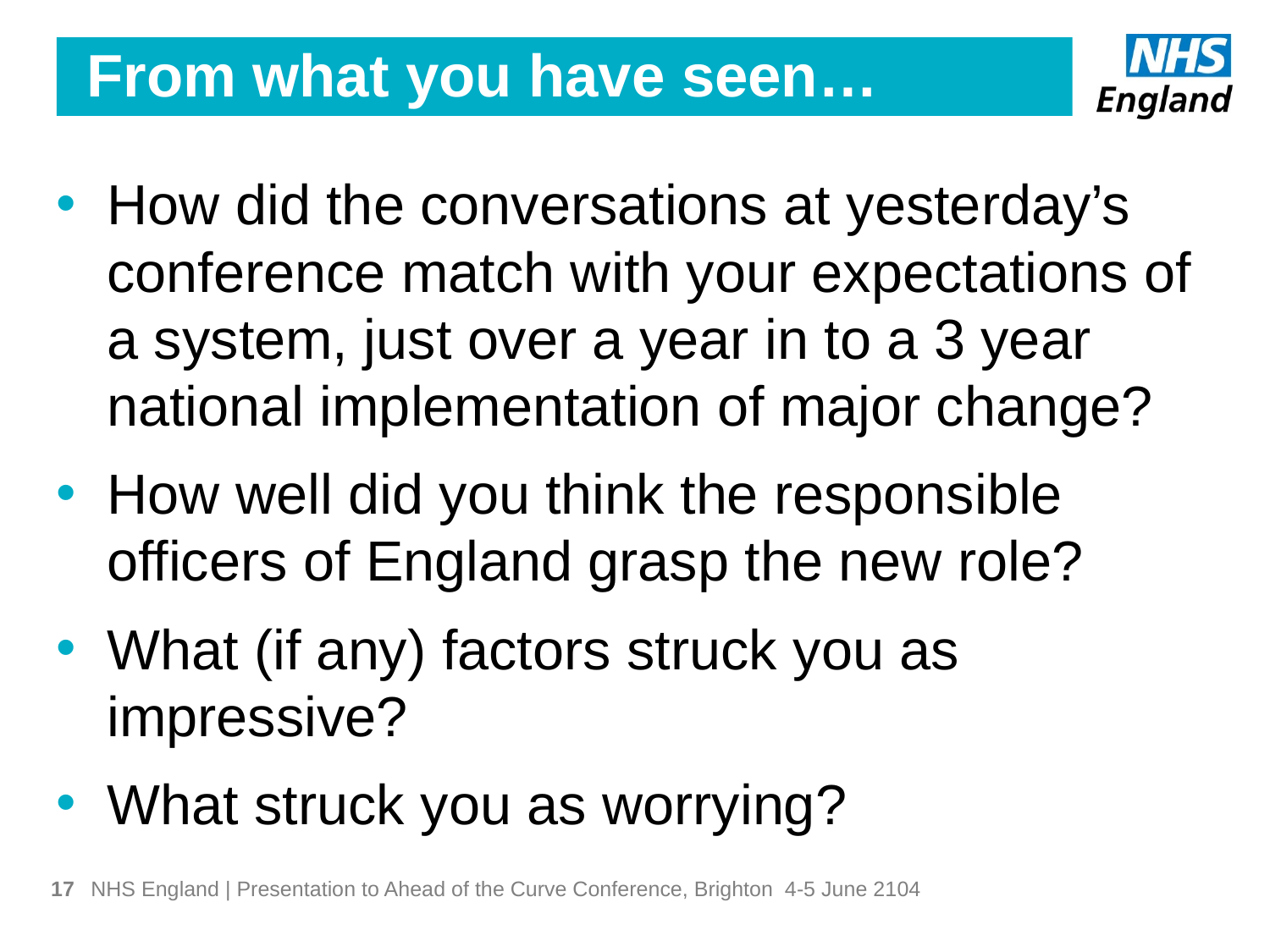

# From what you have seen…
How did the conversations at yesterday’s conference match with your expectations of a system, just over a year in to a 3 year national implementation of major change?
How well did you think the responsible officers of England grasp the new role?
What (if any) factors struck you as impressive?
What struck you as worrying?
17
NHS England | Presentation to Ahead of the Curve Conference, Brighton  4-5 June 2104